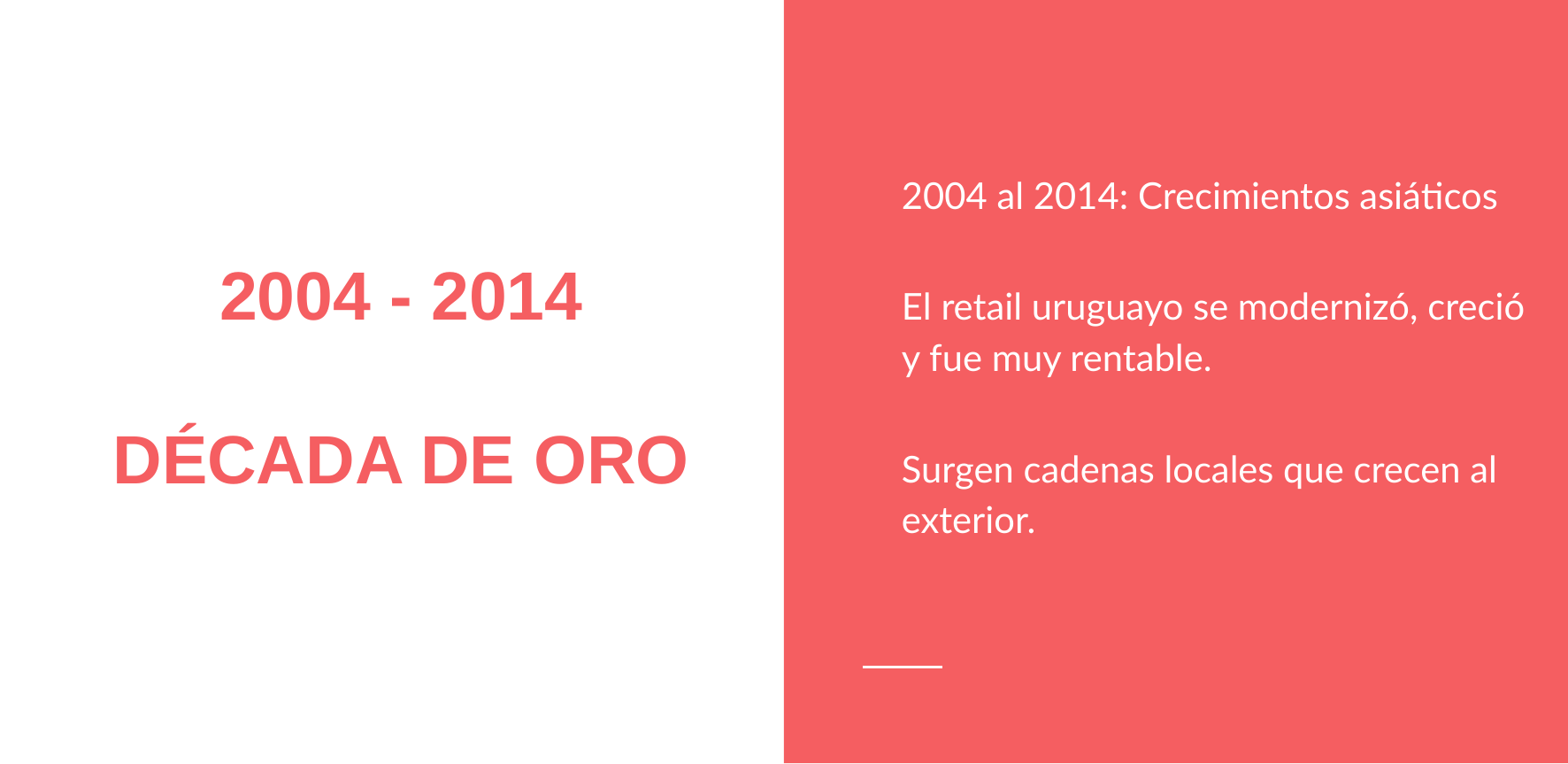

# 2004 - 2014

DÉCADA DE ORO
2004 al 2014: Crecimientos asiáticos
El retail uruguayo se modernizó, creció y fue muy rentable.
Surgen cadenas locales que crecen al exterior.